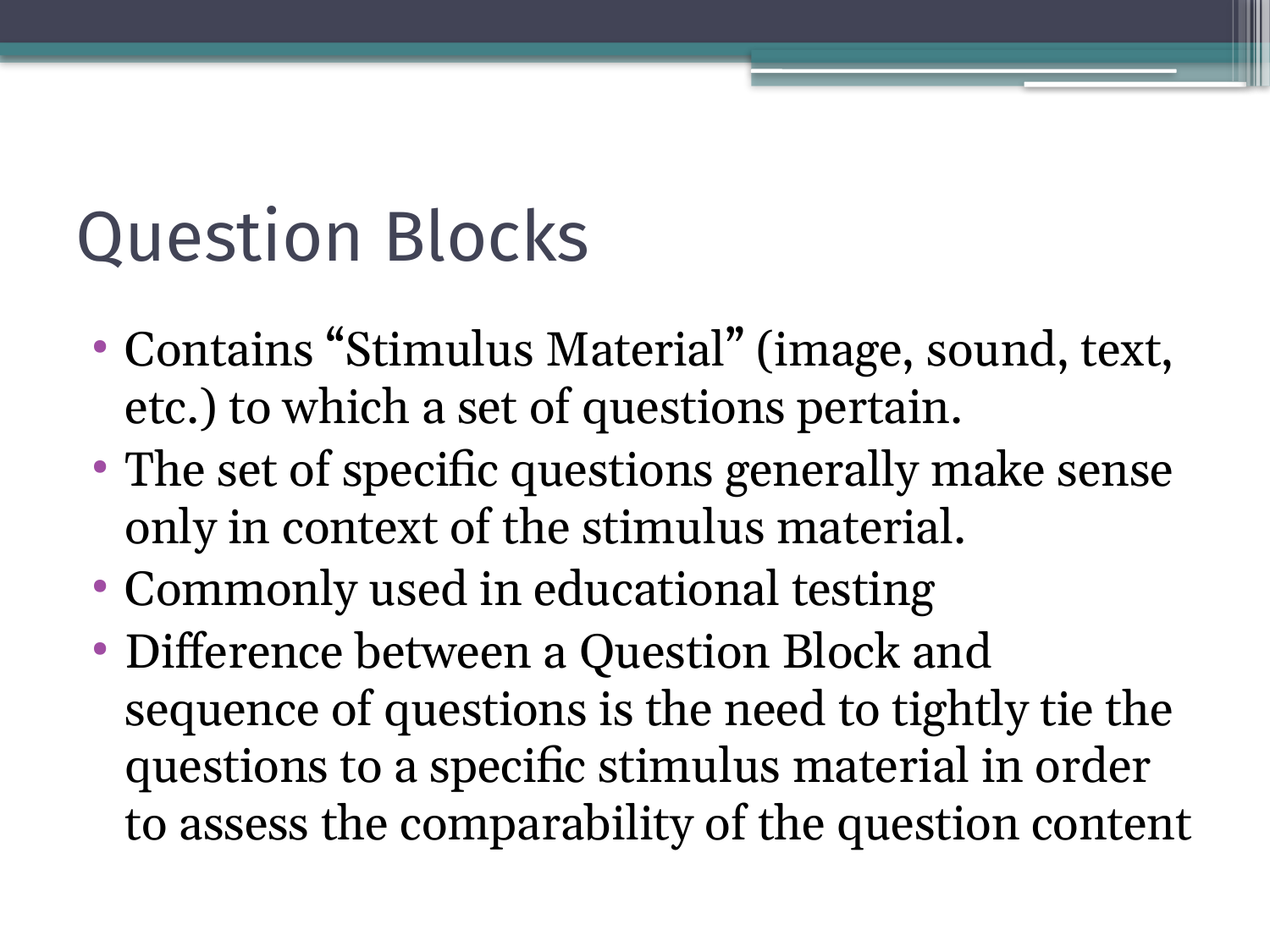

# Question Blocks
Contains “Stimulus Material” (image, sound, text, etc.) to which a set of questions pertain.
The set of specific questions generally make sense only in context of the stimulus material.
Commonly used in educational testing
Difference between a Question Block and sequence of questions is the need to tightly tie the questions to a specific stimulus material in order to assess the comparability of the question content